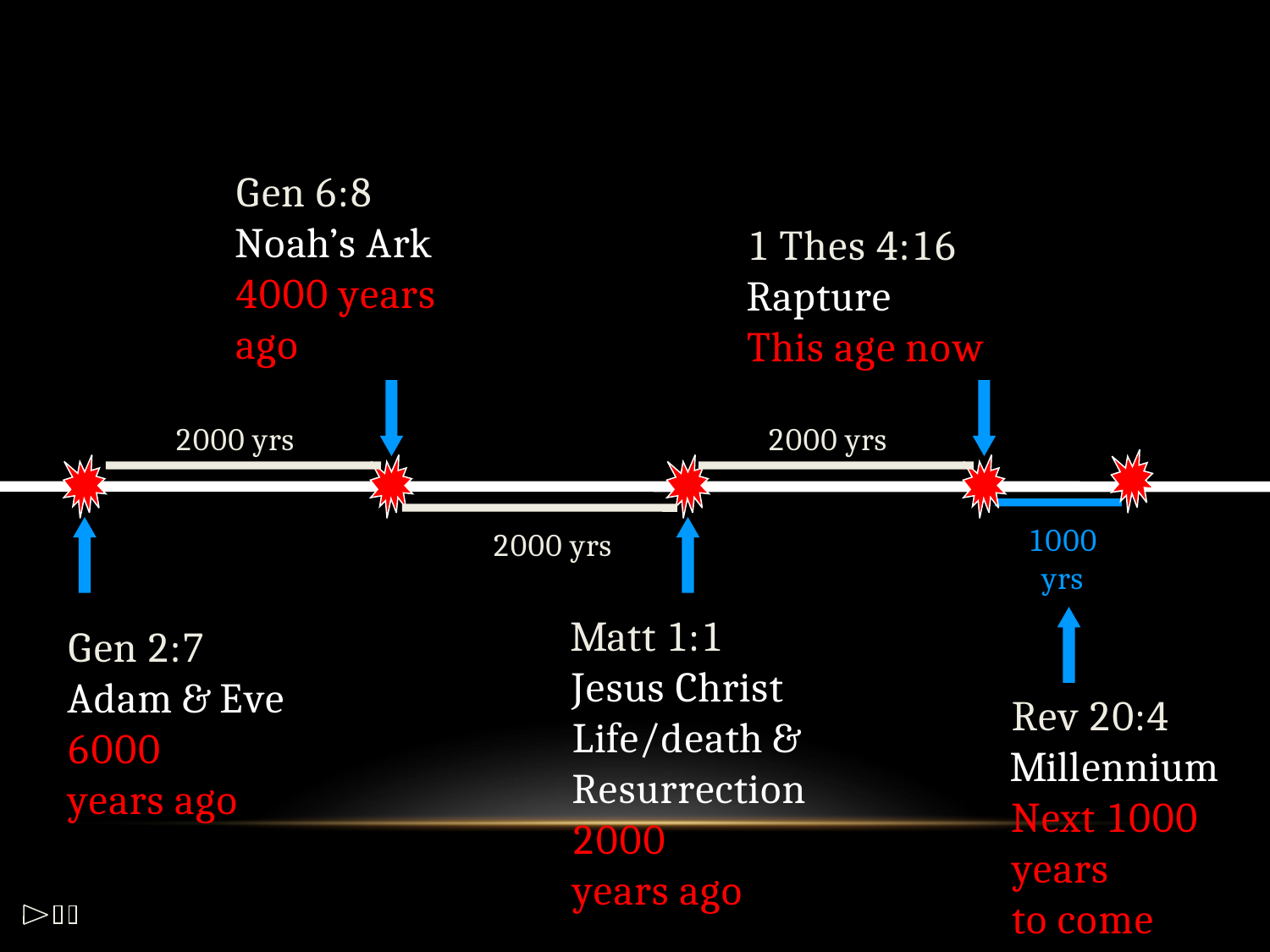

Gen 6:8
Noah’s Ark
4000 years ago

2000 yrs

1 Thes 4:16
Rapture
This age now

2000 yrs

1000
  yrs

Rev 20:4
Millennium
Next 1000
years
to come

2000 yrs

Matt 1:1
Jesus Christ
Life/death &
Resurrection
2000
years ago

Gen 2:7
Adam & Eve
6000
years ago